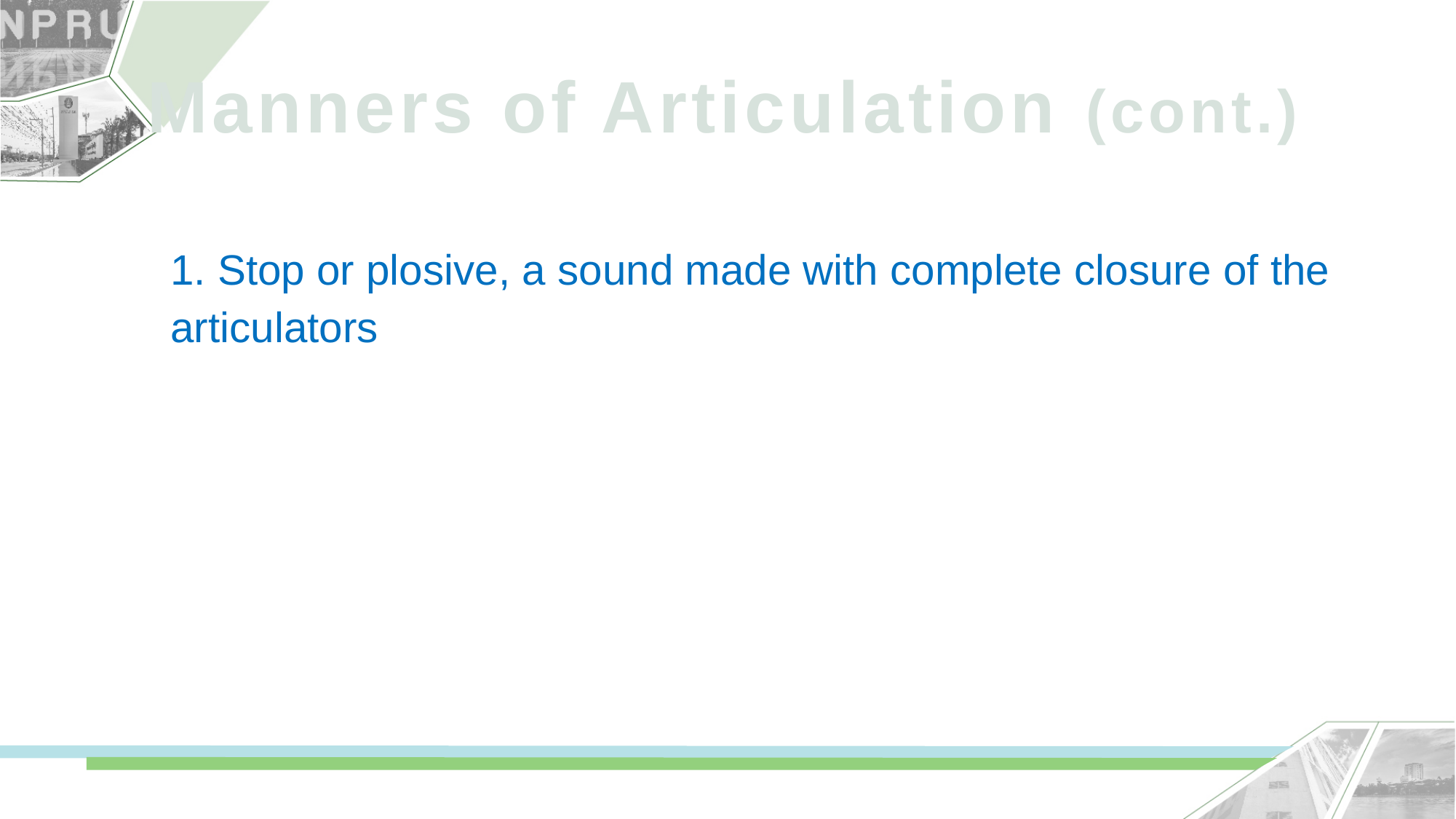

Manners of Articulation (cont.)
1. Stop or plosive, a sound made with complete closure of the articulators